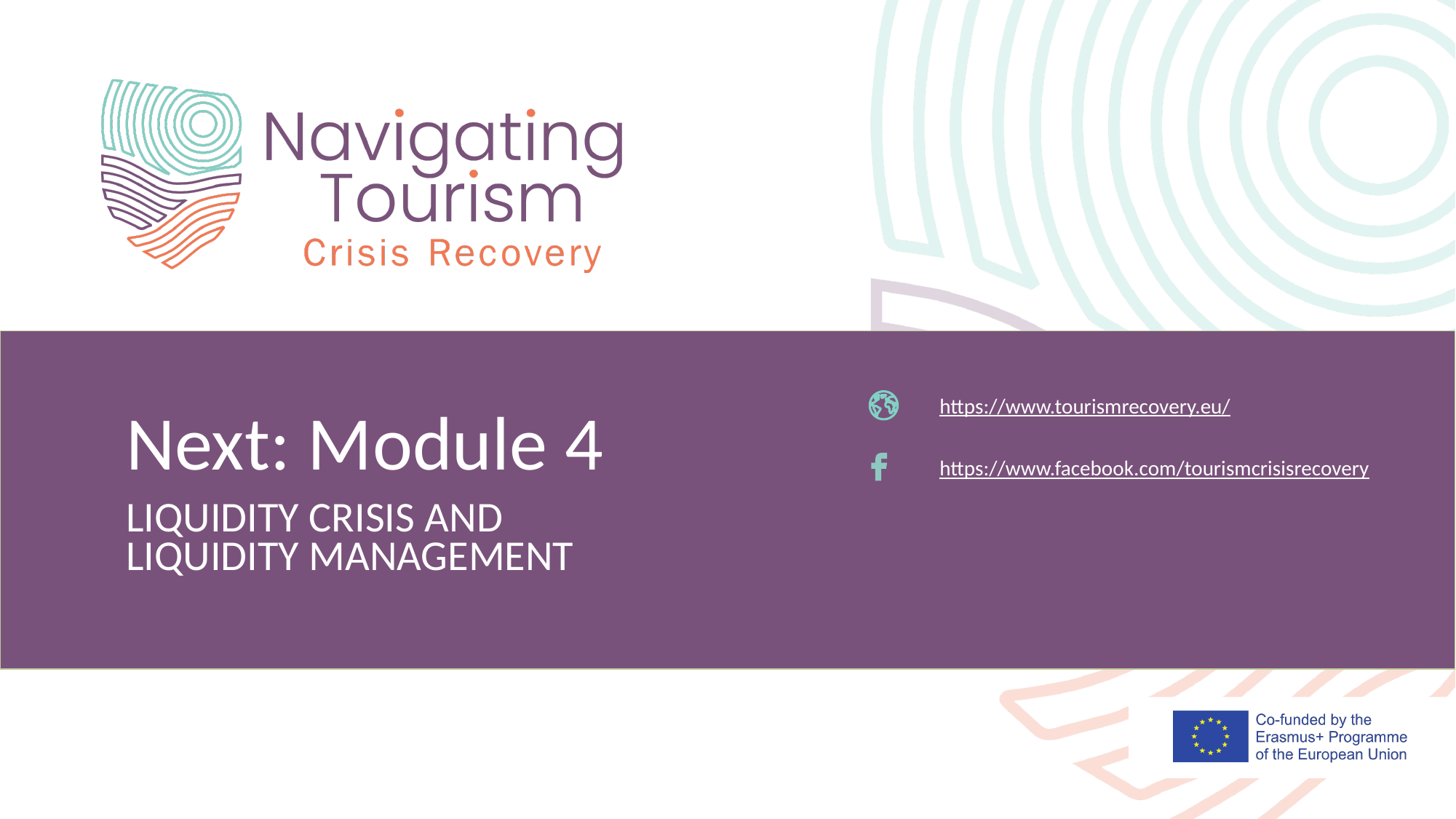

https://www.tourismrecovery.eu/

Next: Module 4
https://www.facebook.com/tourismcrisisrecovery

LIQUIDITY CRISIS AND LIQUIDITY MANAGEMENT